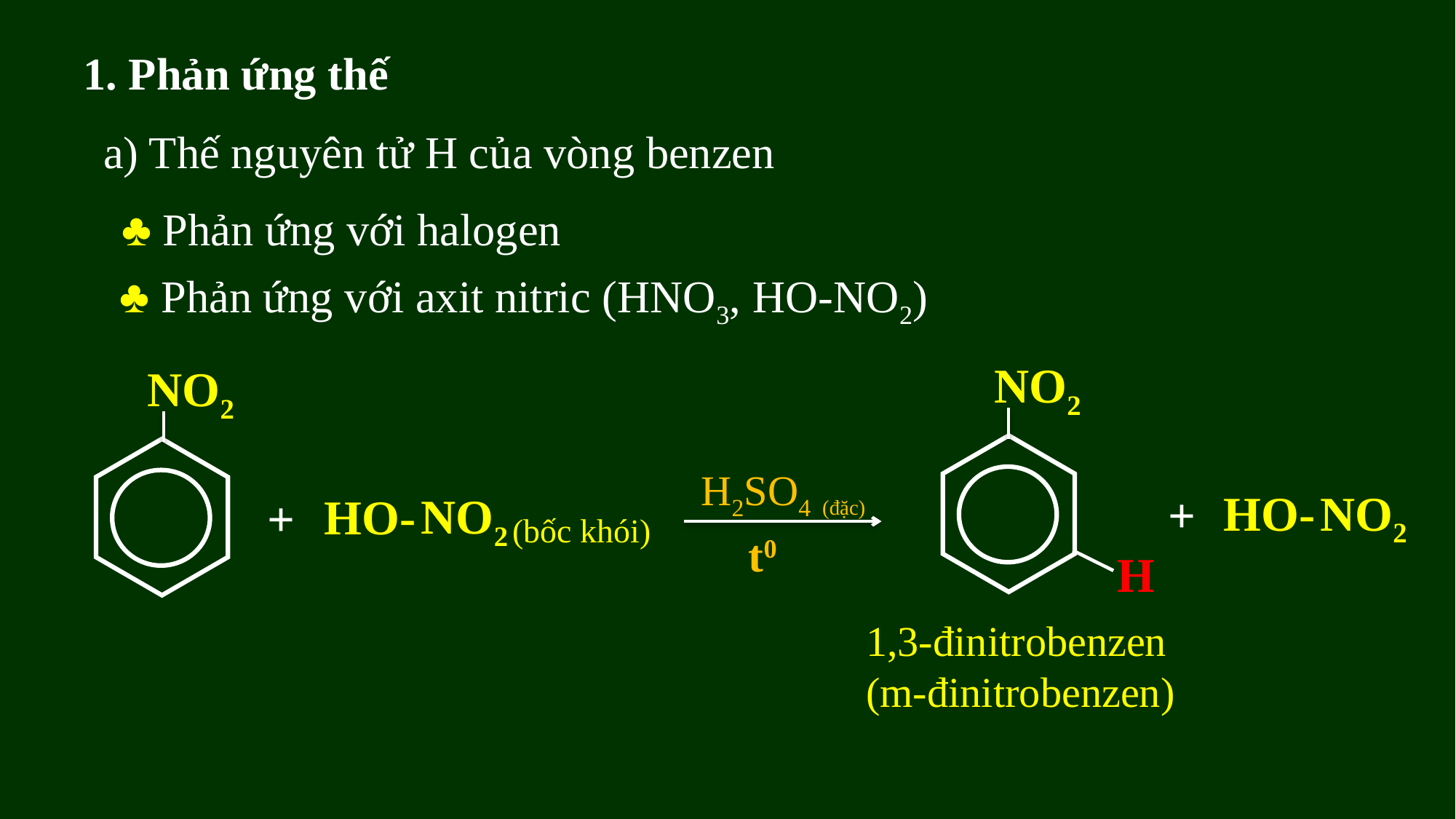

1. Phản ứng thế
a) Thế nguyên tử H của vòng benzen
♣ Phản ứng với halogen
♣ Phản ứng với axit nitric (HNO3, HO-NO2)
NO2
NO2

H2SO4 (đặc)
NO2
HO-
+
NO2
HO-
+
(bốc khói)
t0
H
1,3-đinitrobenzen
(m-đinitrobenzen)